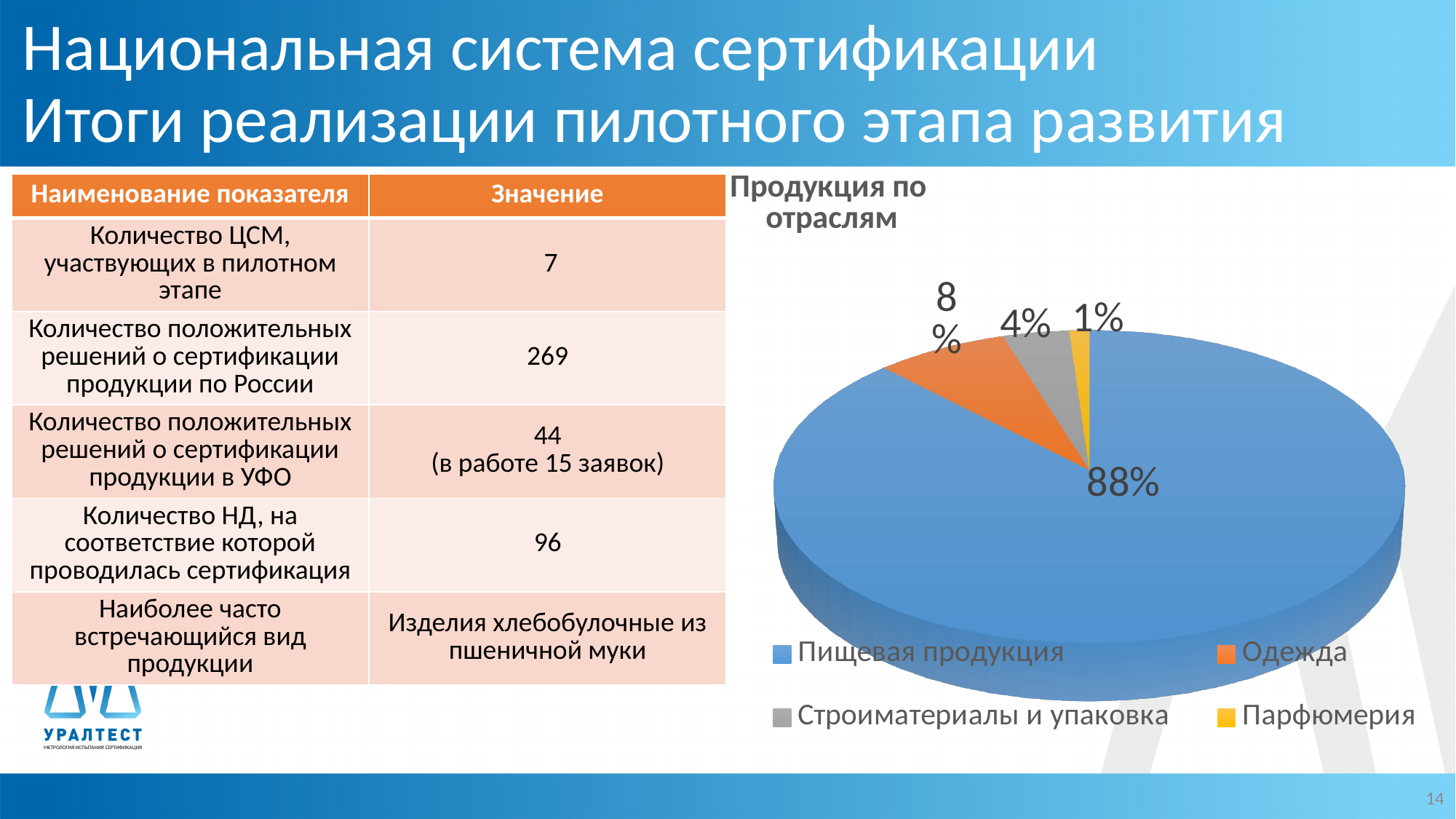

# Национальная система сертификации Итоги реализации пилотного этапа развития

[unsupported chart]

| Наименование показателя | Значение |
| --- | --- |
| Количество ЦСМ, участвующих в пилотном этапе | 7 |
| Количество положительных решений о сертификации продукции по России | 269 |
| Количество положительных решений о сертификации продукции в УФО | 44 (в работе 15 заявок) |
| Количество НД, на соответствие которой проводилась сертификация | 96 |
| Наиболее часто встречающийся вид продукции | Изделия хлебобулочные из пшеничной муки |
МЕТРОЛОГИЯ ИСПЫТАНИЯ СЕРТИФИКАЦИЯ
14